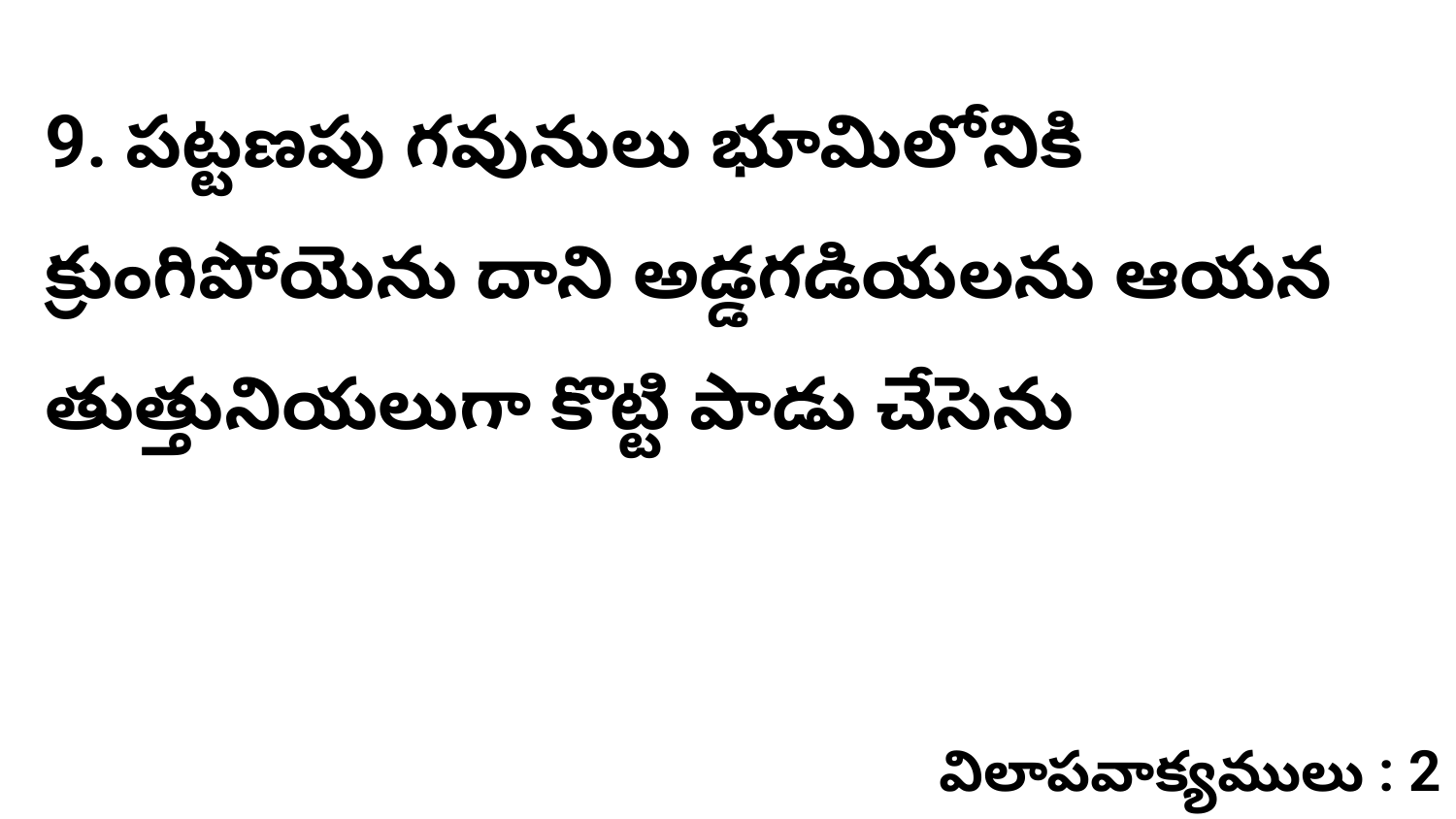

9. పట్టణపు గవునులు భూమిలోనికి క్రుంగిపోయెను దాని అడ్డగడియలను ఆయన తుత్తునియలుగా కొట్టి పాడు చేసెను
విలాపవాక్యములు : 2